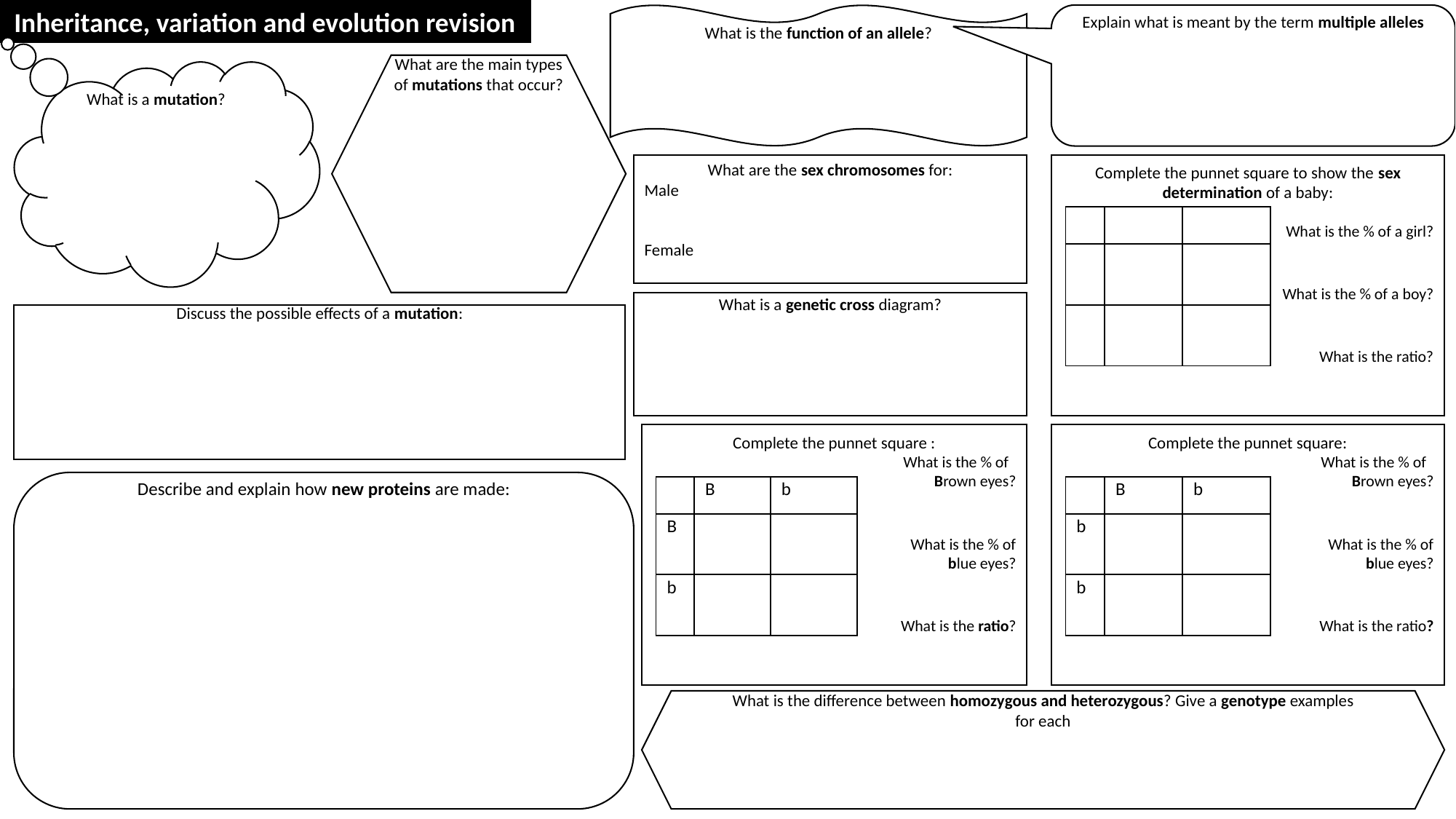

Inheritance, variation and evolution revision
What is the function of an allele?

Explain what is meant by the term multiple alleles

What are the main types of mutations that occur?

What is a mutation?

What are the sex chromosomes for:
Male

Female

Complete the punnet square to show the sex determination of a baby:

What is the % of a girl?

What is the % of a boy?

What is the ratio?

|  |  |  |
| --- | --- | --- |
|  |  |  |
|  |  |  |
What is a genetic cross diagram?

Discuss the possible effects of a mutation:

Complete the punnet square :
What is the % of
Brown eyes?

What is the % of
 blue eyes?

What is the ratio?

Complete the punnet square:
What is the % of
Brown eyes?

What is the % of
 blue eyes?

What is the ratio?

Describe and explain how new proteins are made:

|  | B | b |
| --- | --- | --- |
| B |  |  |
| b |  |  |
|  | B | b |
| --- | --- | --- |
| b |  |  |
| b |  |  |
What is the difference between homozygous and heterozygous? Give a genotype examples for each